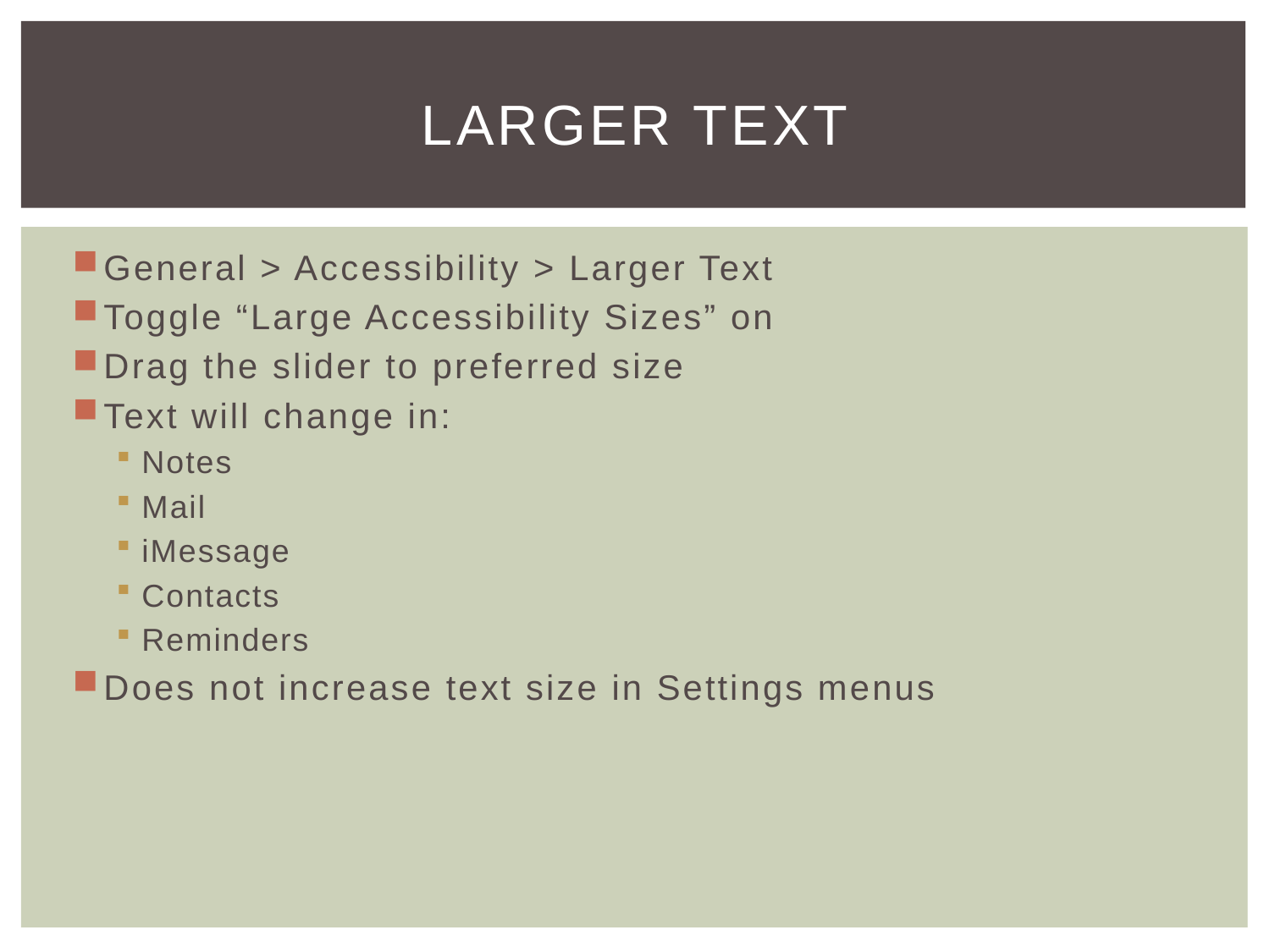

# Larger text
General > Accessibility > Larger Text
Toggle “Large Accessibility Sizes” on
Drag the slider to preferred size
Text will change in:
Notes
Mail
iMessage
Contacts
Reminders
Does not increase text size in Settings menus